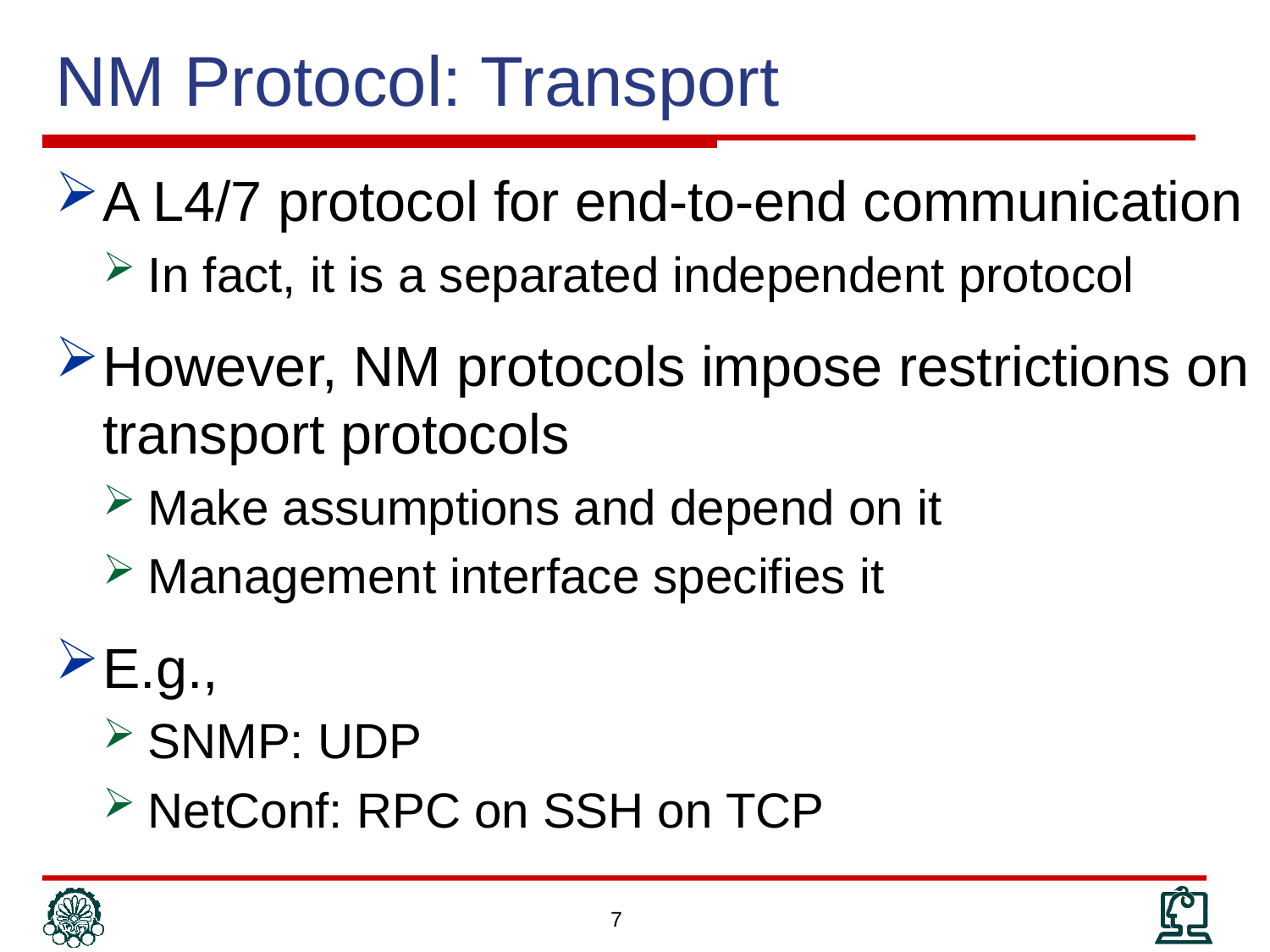

# NM Protocol: Transport
A L4/7 protocol for end-to-end communication
In fact, it is a separated independent protocol
However, NM protocols impose restrictions on transport protocols
Make assumptions and depend on it
Management interface specifies it
E.g.,
SNMP: UDP
NetConf: RPC on SSH on TCP
7